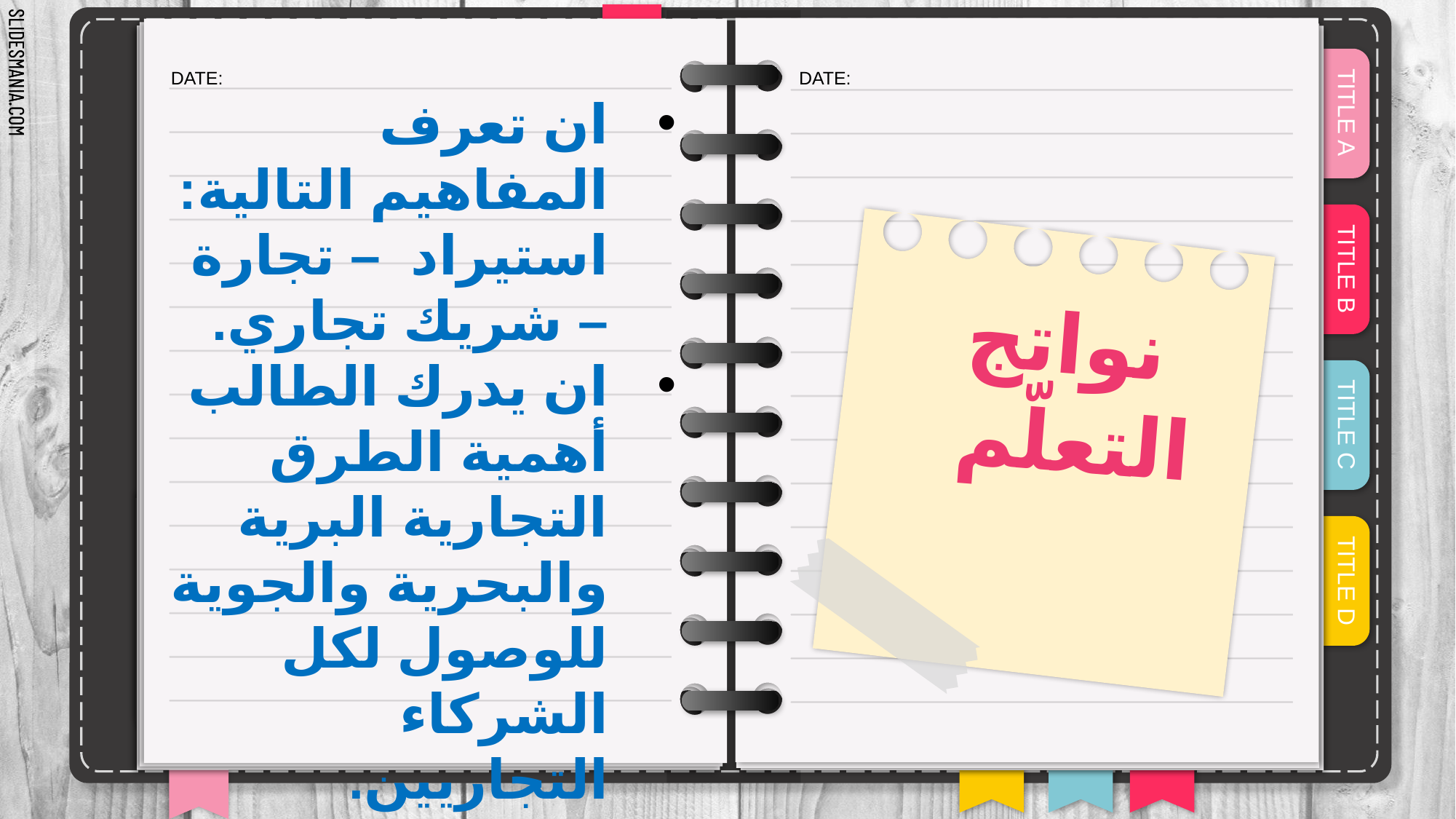

#

ان تعرف المفاهيم التالية: استيراد  – تجارة  – شريك تجاري.
ان يدرك الطالب أهمية الطرق التجارية البرية والبحرية والجوية للوصول لكل الشركاء التجاريين.

نواتج التعلّم